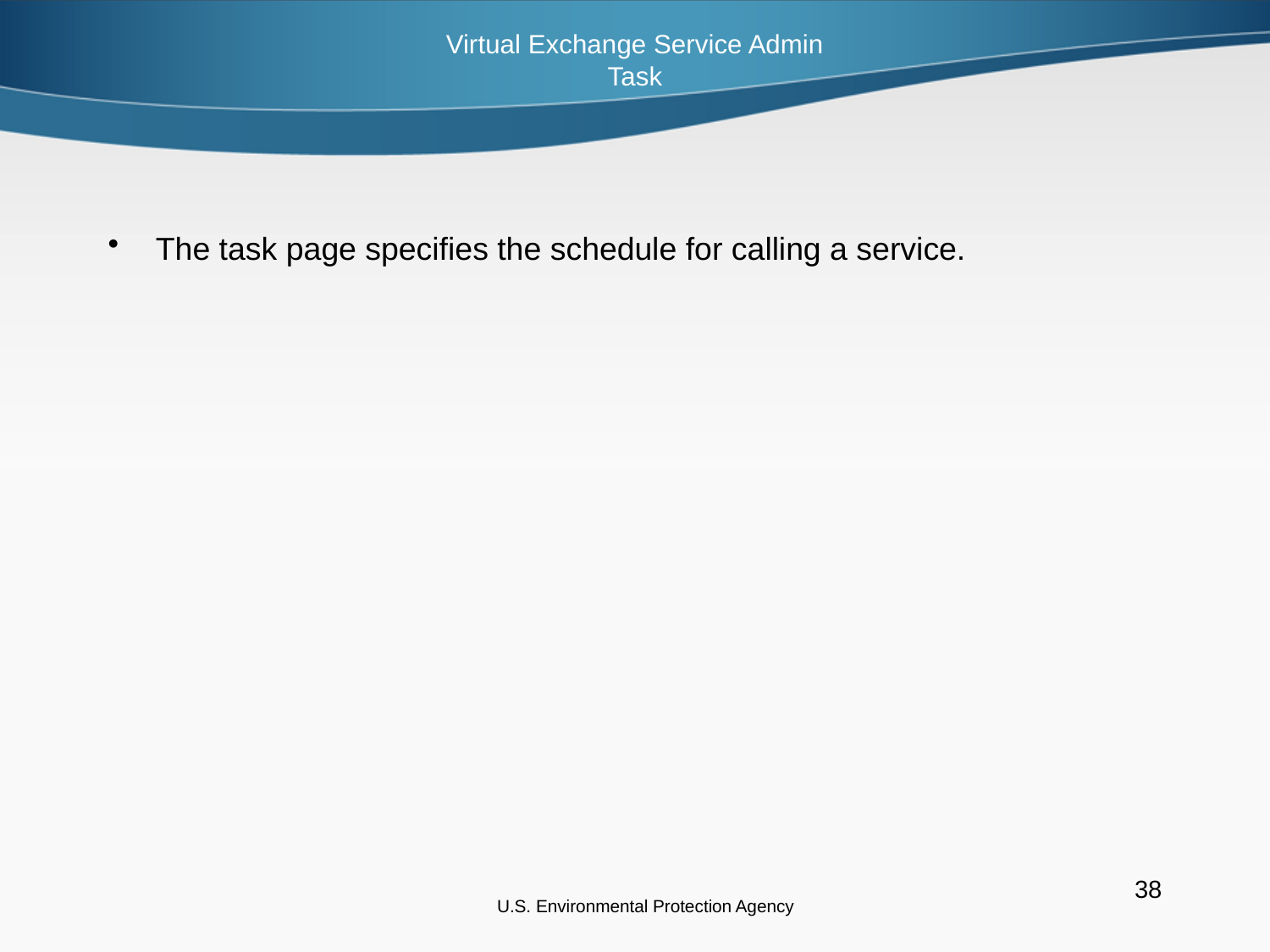

Virtual Exchange Service Admin
Task
# The task page specifies the schedule for calling a service.

U.S. Environmental Protection Agency
38